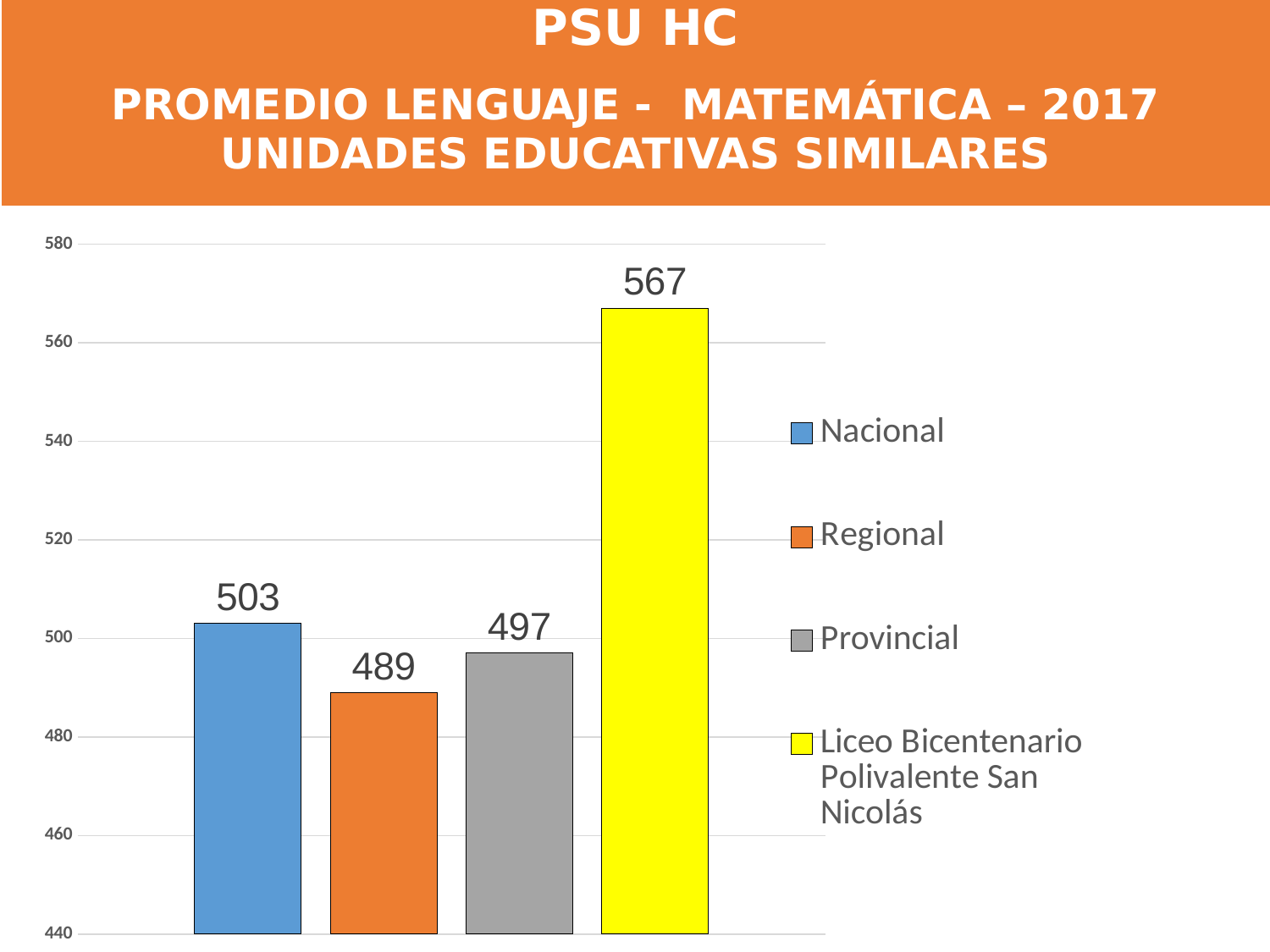

| PSU HC PROMEDIO LENGUAJE - MATEMÁTICA – 2017 UNIDADES EDUCATIVAS SIMILARES |
| --- |

### Chart

| Category |  |  |  |  |
|---|---|---|---|---|